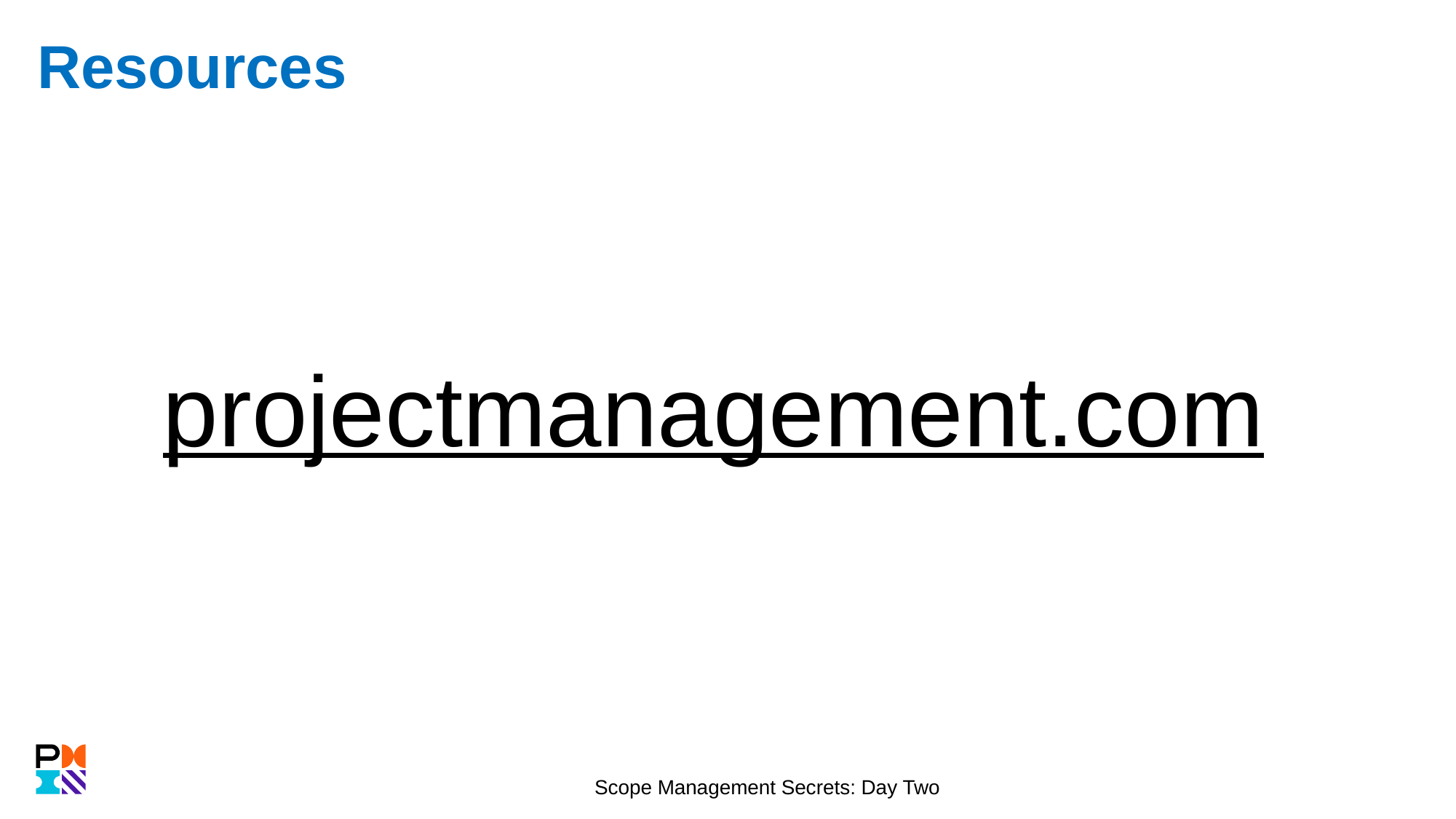

# Resources
projectmanagement.com
Scope Management Secrets: Day Two